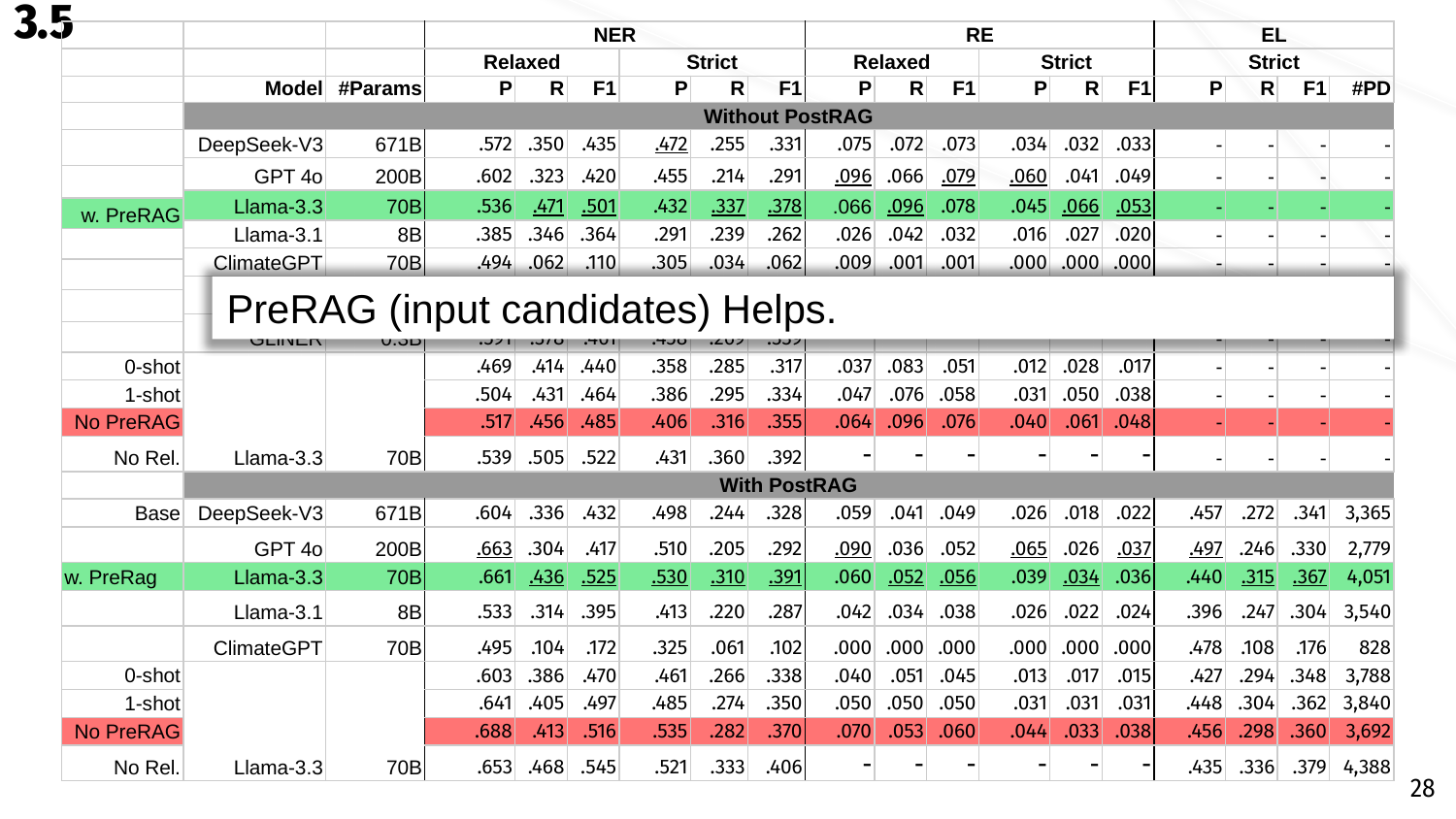

# 3.5
|  |  |  | NER |  |  |  |  |  | RE |  |  |  |  |  | EL |  |  |  |
| --- | --- | --- | --- | --- | --- | --- | --- | --- | --- | --- | --- | --- | --- | --- | --- | --- | --- | --- |
|  |  |  | Relaxed |  |  | Strict |  |  | Relaxed |  |  | Strict |  |  | Strict |  |  |  |
|  | Model | #Params | P | R | F1 | P | R | F1 | P | R | F1 | P | R | F1 | P | R | F1 | #PD |
|  | Without PostRAG |  |  |  |  |  |  |  |  |  |  |  |  |  |  |  |  |  |
|  | DeepSeek-V3 | 671B | .572 | .350 | .435 | .472 | .255 | .331 | .075 | .072 | .073 | .034 | .032 | .033 | - | - | - | - |
|  | GPT 4o | 200B | .602 | .323 | .420 | .455 | .214 | .291 | .096 | .066 | .079 | .060 | .041 | .049 | - | - | - | - |
|  |  |  |  |  |  |  |  |  |  |  |  |  |  |  |  |  |  |  |
|  | Llama-3.3 | 70B | .536 | .471 | .501 | .432 | .337 | .378 | .066 | .096 | .078 | .045 | .066 | .053 | - | - | - | - |
| w. PreRAG |  |  |  |  |  |  |  |  |  |  |  |  |  |  |  |  |  |  |
|  | Llama-3.1 | 8B | .385 | .346 | .364 | .291 | .239 | .262 | .026 | .042 | .032 | .016 | .027 | .020 | - | - | - | - |
|  |  |  |  |  |  |  |  |  |  |  |  |  |  |  |  |  |  |  |
|  | ClimateGPT | 70B | .494 | .062 | .110 | .305 | .034 | .062 | .009 | .001 | .001 | .000 | .000 | .000 | - | - | - | - |
|  |  |  |  |  |  |  |  |  |  |  |  |  |  |  |  |  |  |  |
|  | NuNER | 0.35B | .727 | .307 | .431 | .512 | .196 | .284 | - | - | - | - | - | - | - | - | - | - |
|  |  |  |  |  |  |  |  |  |  |  |  |  |  |  |  |  |  |  |
|  | GLiNER | 0.3B | .591 | .378 | .461 | .458 | .269 | .339 | - | - | - | - | - | - | - | - | - | - |
|  |  |  |  |  |  |  |  |  |  |  |  |  |  |  |  |  |  |  |
| 0-shot | Llama-3.3 | 70B | .469 | .414 | .440 | .358 | .285 | .317 | .037 | .083 | .051 | .012 | .028 | .017 | - | - | - | - |
| 1-shot |  |  | .504 | .431 | .464 | .386 | .295 | .334 | .047 | .076 | .058 | .031 | .050 | .038 | - | - | - | - |
| No PreRAG |  |  | .517 | .456 | .485 | .406 | .316 | .355 | .064 | .096 | .076 | .040 | .061 | .048 | - | - | - | - |
| No Rel. |  |  | .539 | .505 | .522 | .431 | .360 | .392 | - | - | - | - | - | - | - | - | - | - |
|  | With PostRAG |  |  |  |  |  |  |  |  |  |  |  |  |  |  |  |  |  |
| Base | DeepSeek-V3 | 671B | .604 | .336 | .432 | .498 | .244 | .328 | .059 | .041 | .049 | .026 | .018 | .022 | .457 | .272 | .341 | 3,365 |
|  | GPT 4o | 200B | .663 | .304 | .417 | .510 | .205 | .292 | .090 | .036 | .052 | .065 | .026 | .037 | .497 | .246 | .330 | 2,779 |
| w. PreRag | Llama-3.3 | 70B | .661 | .436 | .525 | .530 | .310 | .391 | .060 | .052 | .056 | .039 | .034 | .036 | .440 | .315 | .367 | 4,051 |
|  | Llama-3.1 | 8B | .533 | .314 | .395 | .413 | .220 | .287 | .042 | .034 | .038 | .026 | .022 | .024 | .396 | .247 | .304 | 3,540 |
|  | ClimateGPT | 70B | .495 | .104 | .172 | .325 | .061 | .102 | .000 | .000 | .000 | .000 | .000 | .000 | .478 | .108 | .176 | 828 |
| 0-shot | Llama-3.3 | 70B | .603 | .386 | .470 | .461 | .266 | .338 | .040 | .051 | .045 | .013 | .017 | .015 | .427 | .294 | .348 | 3,788 |
| 1-shot |  |  | .641 | .405 | .497 | .485 | .274 | .350 | .050 | .050 | .050 | .031 | .031 | .031 | .448 | .304 | .362 | 3,840 |
| No PreRAG |  |  | .688 | .413 | .516 | .535 | .282 | .370 | .070 | .053 | .060 | .044 | .033 | .038 | .456 | .298 | .360 | 3,692 |
| No Rel. |  |  | .653 | .468 | .545 | .521 | .333 | .406 | - | - | - | - | - | - | .435 | .336 | .379 | 4,388 |
PreRAG (input candidates) Helps.
28